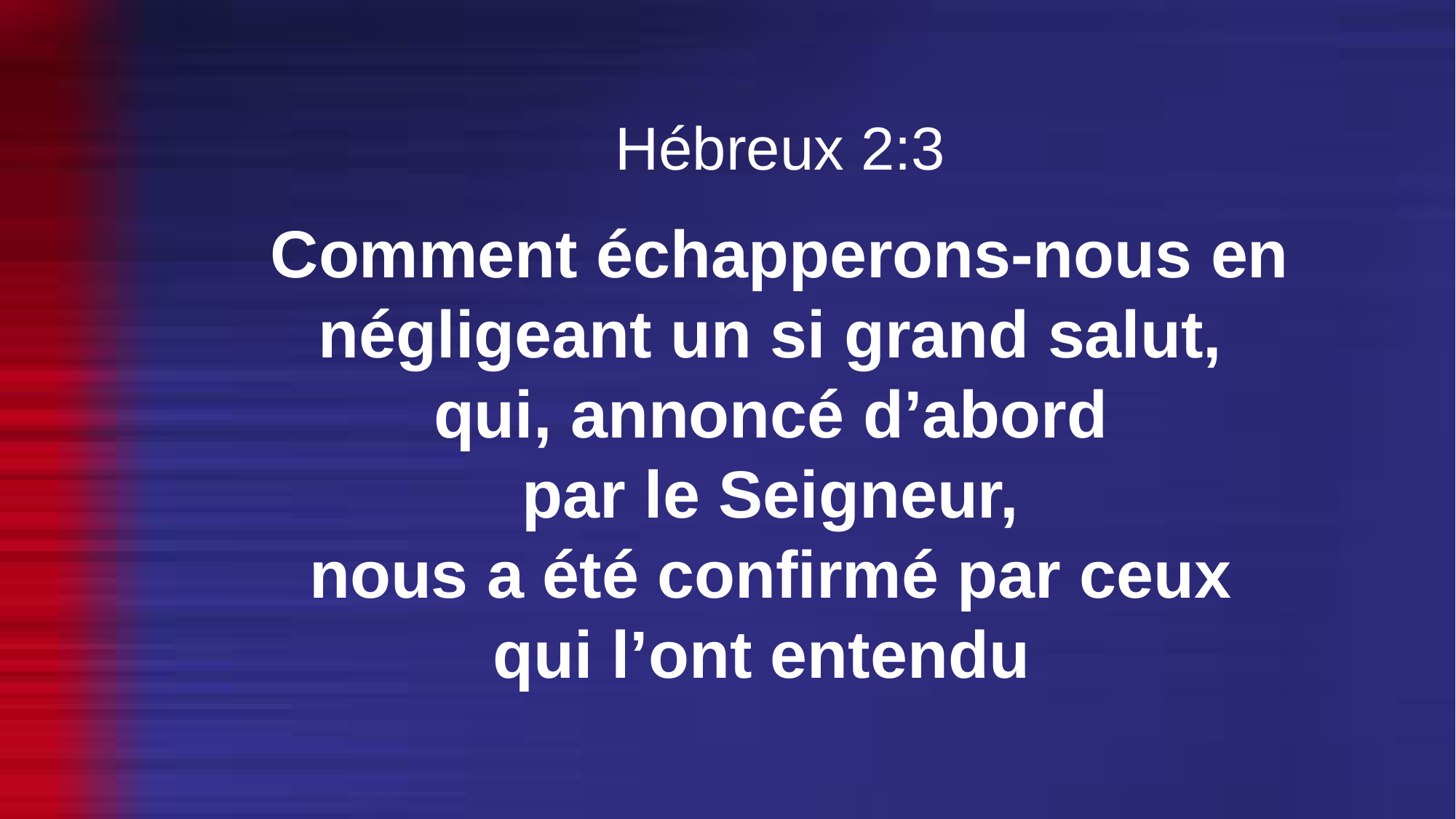

Hébreux 2:3
Comment échapperons-nous en négligeant un si grand salut,
qui, annoncé d’abord
par le Seigneur,
nous a été confirmé par ceux
qui l’ont entendu